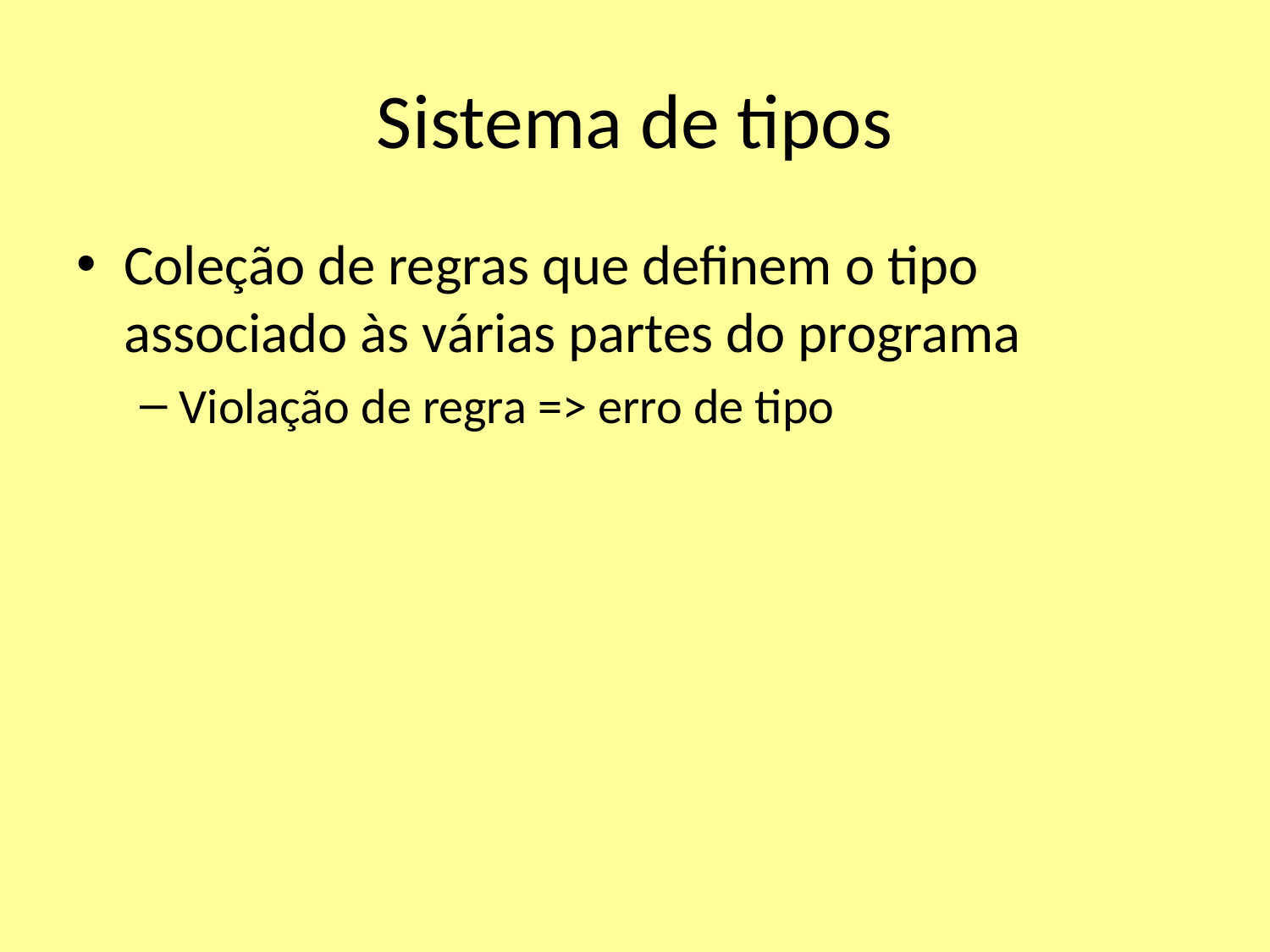

# Sistema de tipos
Coleção de regras que definem o tipo associado às várias partes do programa
Violação de regra => erro de tipo